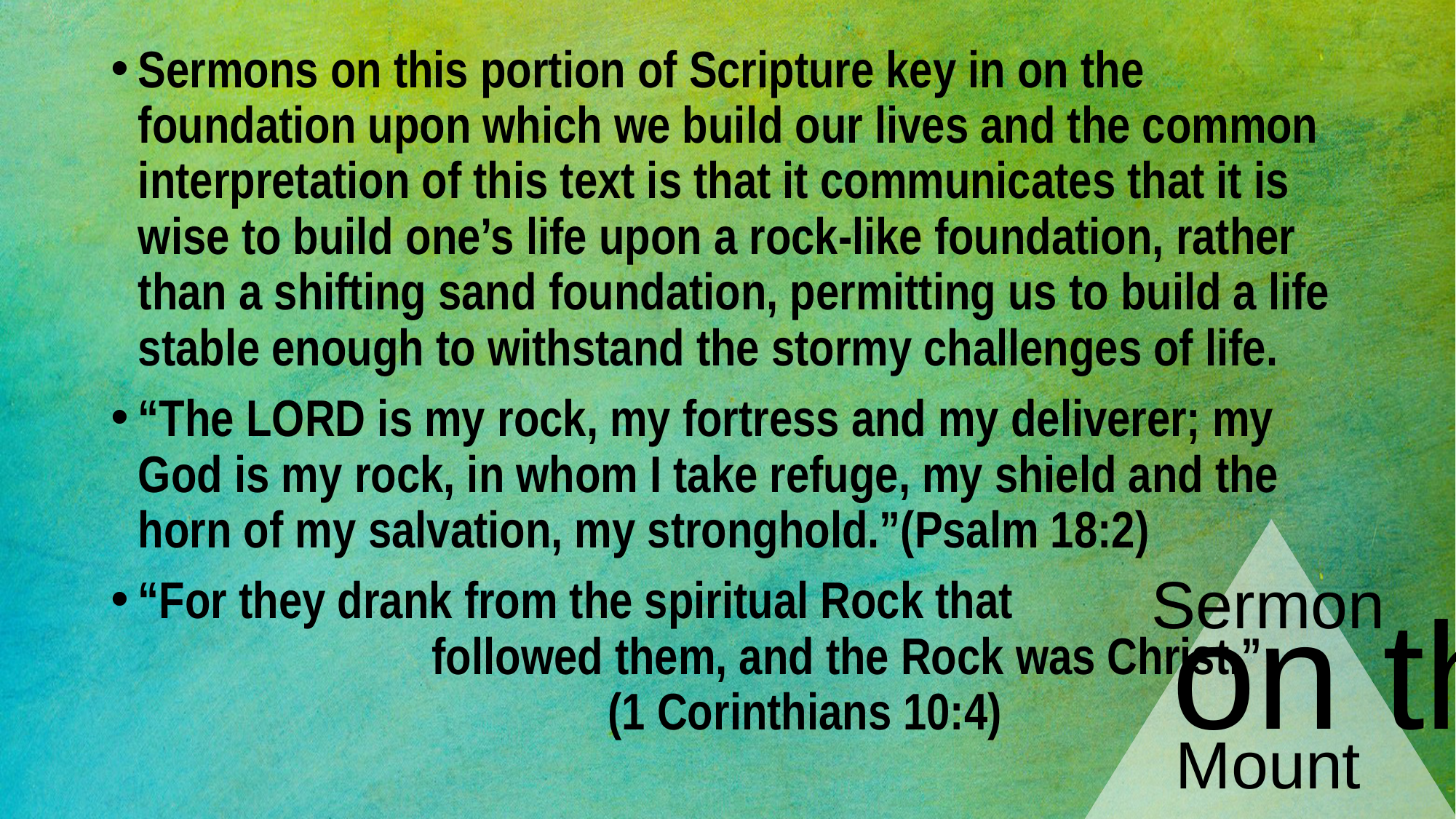

Sermons on this portion of Scripture key in on the foundation upon which we build our lives and the common interpretation of this text is that it communicates that it is wise to build one’s life upon a rock-like foundation, rather than a shifting sand foundation, permitting us to build a life stable enough to withstand the stormy challenges of life.
“The Lord is my rock, my fortress and my deliverer; my God is my rock, in whom I take refuge, my shield and the horn of my salvation, my stronghold.”(Psalm 18:2)
“For they drank from the spiritual Rock that                                                     followed them, and the Rock was Christ.”                                               (1 Corinthians 10:4)
#